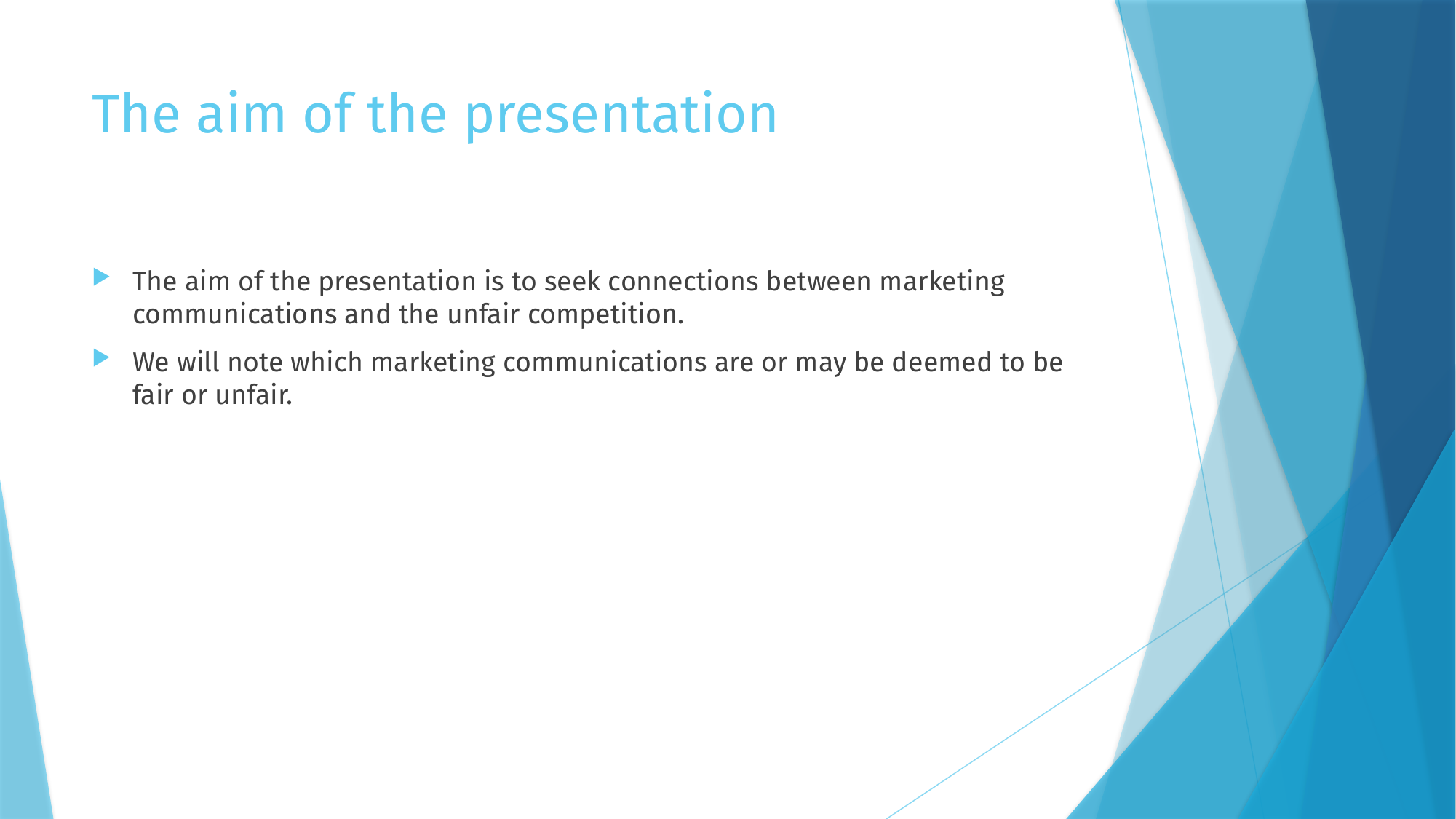

# The aim of the presentation
The aim of the presentation is to seek connections between marketing communications and the unfair competition.
We will note which marketing communications are or may be deemed to be fair or unfair.